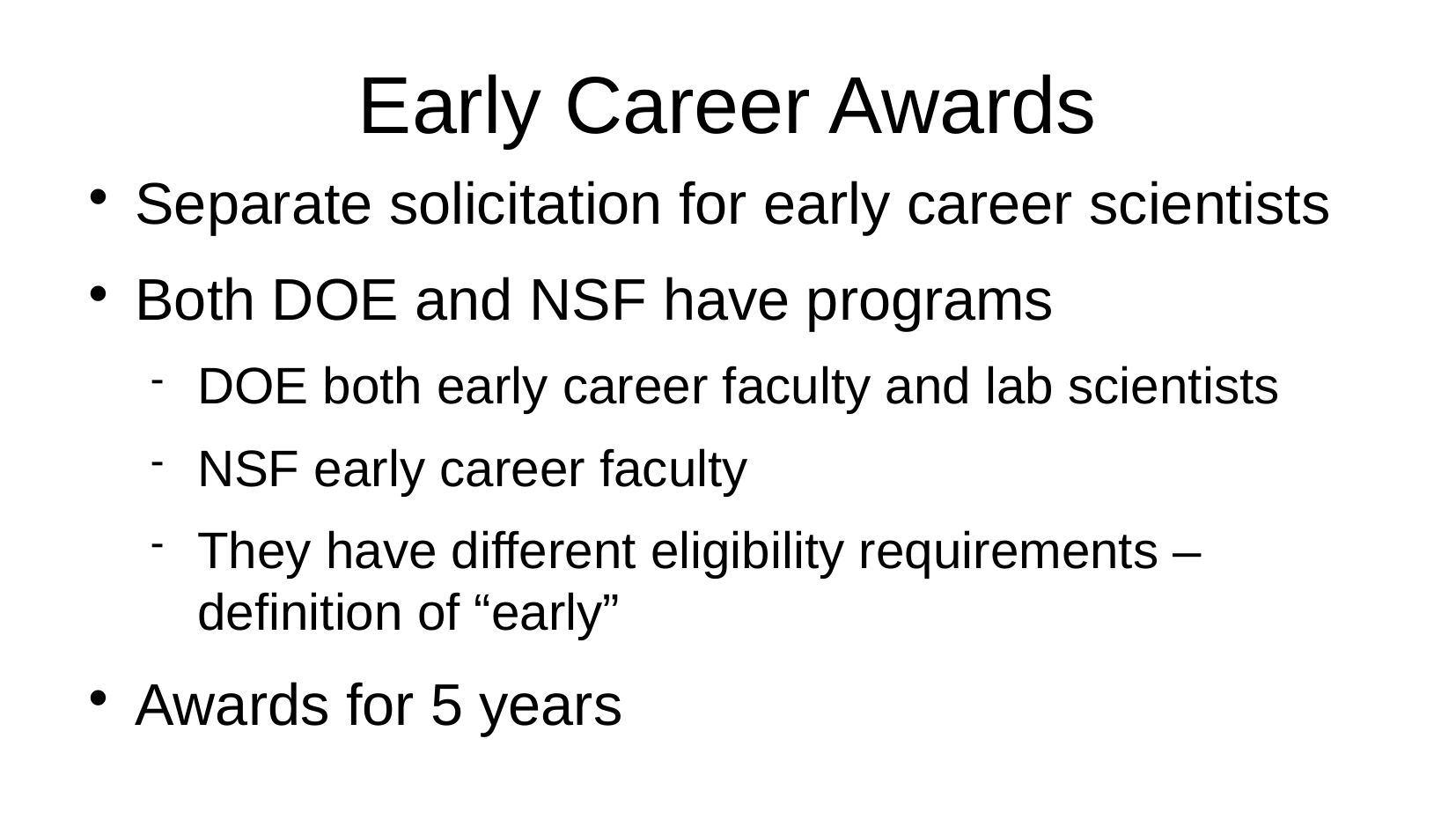

Early Career Awards
Separate solicitation for early career scientists
Both DOE and NSF have programs
DOE both early career faculty and lab scientists
NSF early career faculty
They have different eligibility requirements – definition of “early”
Awards for 5 years